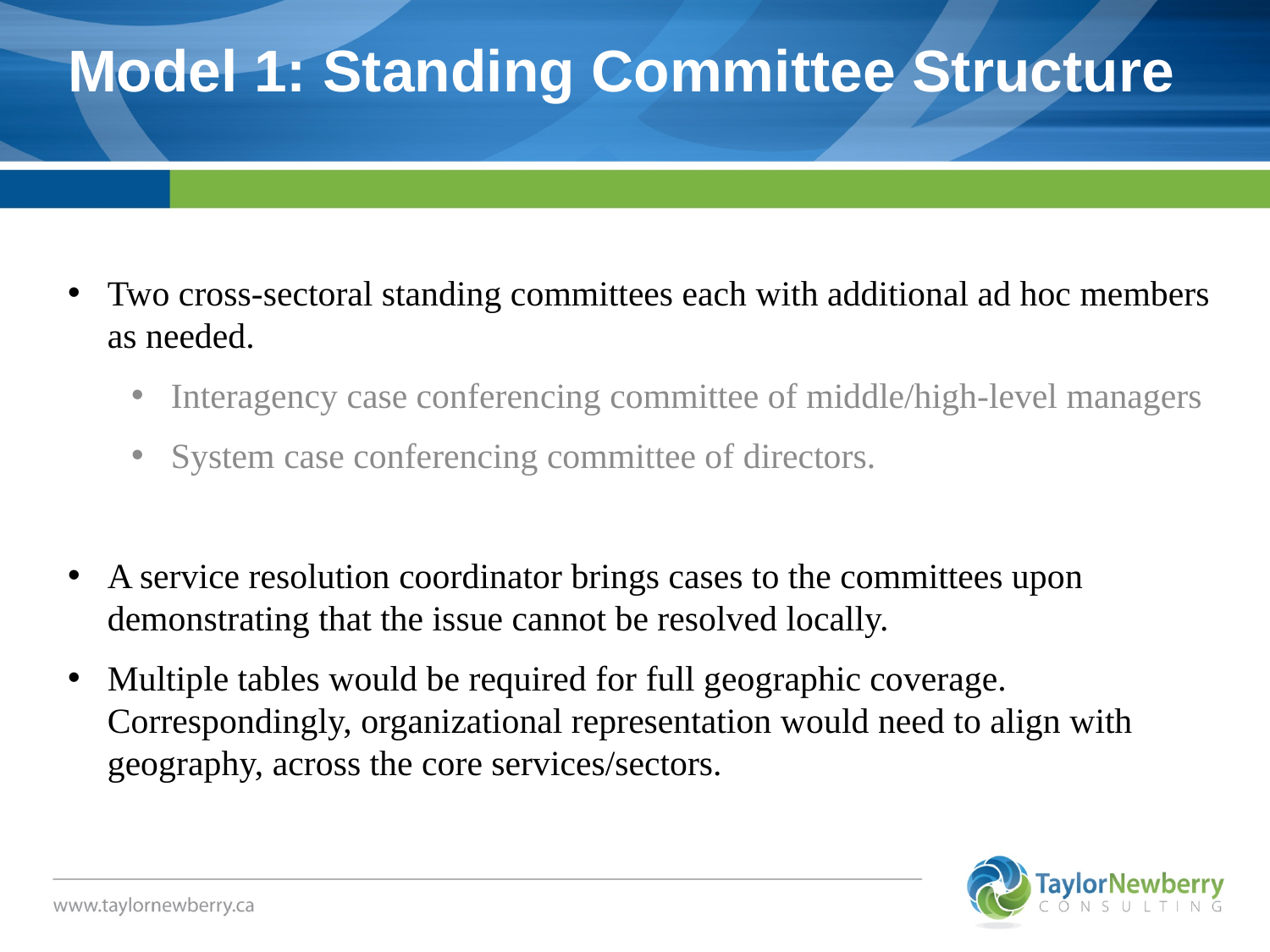

Model 1: Standing Committee Structure
Two cross-sectoral standing committees each with additional ad hoc members as needed.
Interagency case conferencing committee of middle/high-level managers
System case conferencing committee of directors.

A service resolution coordinator brings cases to the committees upon demonstrating that the issue cannot be resolved locally.
Multiple tables would be required for full geographic coverage.  Correspondingly, organizational representation would need to align with geography, across the core services/sectors.